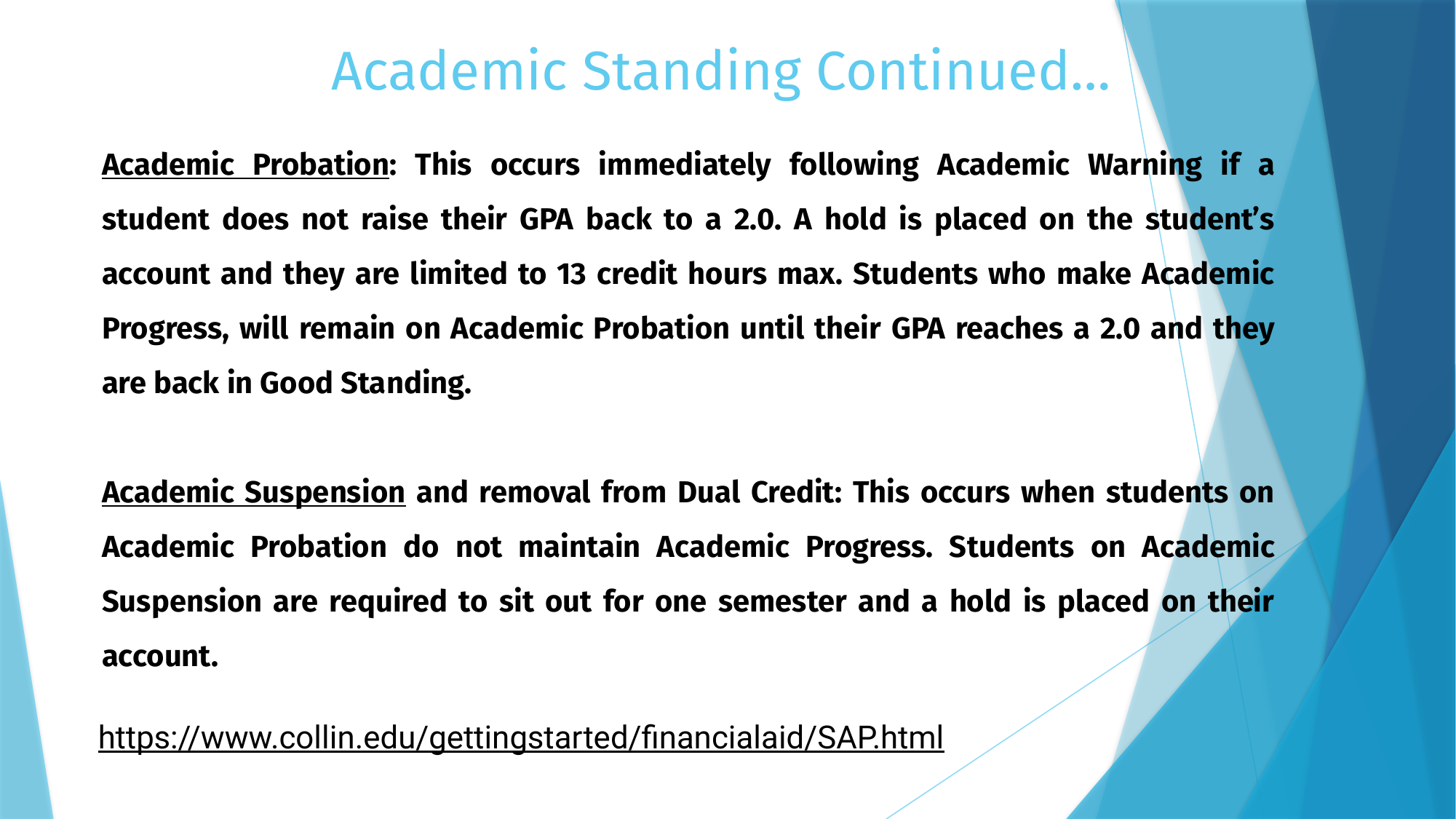

# Academic Standing Continued…
Academic Probation: This occurs immediately following Academic Warning if a student does not raise their GPA back to a 2.0. A hold is placed on the student’s account and they are limited to 13 credit hours max. Students who make Academic Progress, will remain on Academic Probation until their GPA reaches a 2.0 and they are back in Good Standing.

Academic Suspension and removal from Dual Credit: This occurs when students on Academic Probation do not maintain Academic Progress. Students on Academic Suspension are required to sit out for one semester and a hold is placed on their account.

https://www.collin.edu/gettingstarted/financialaid/SAP.html